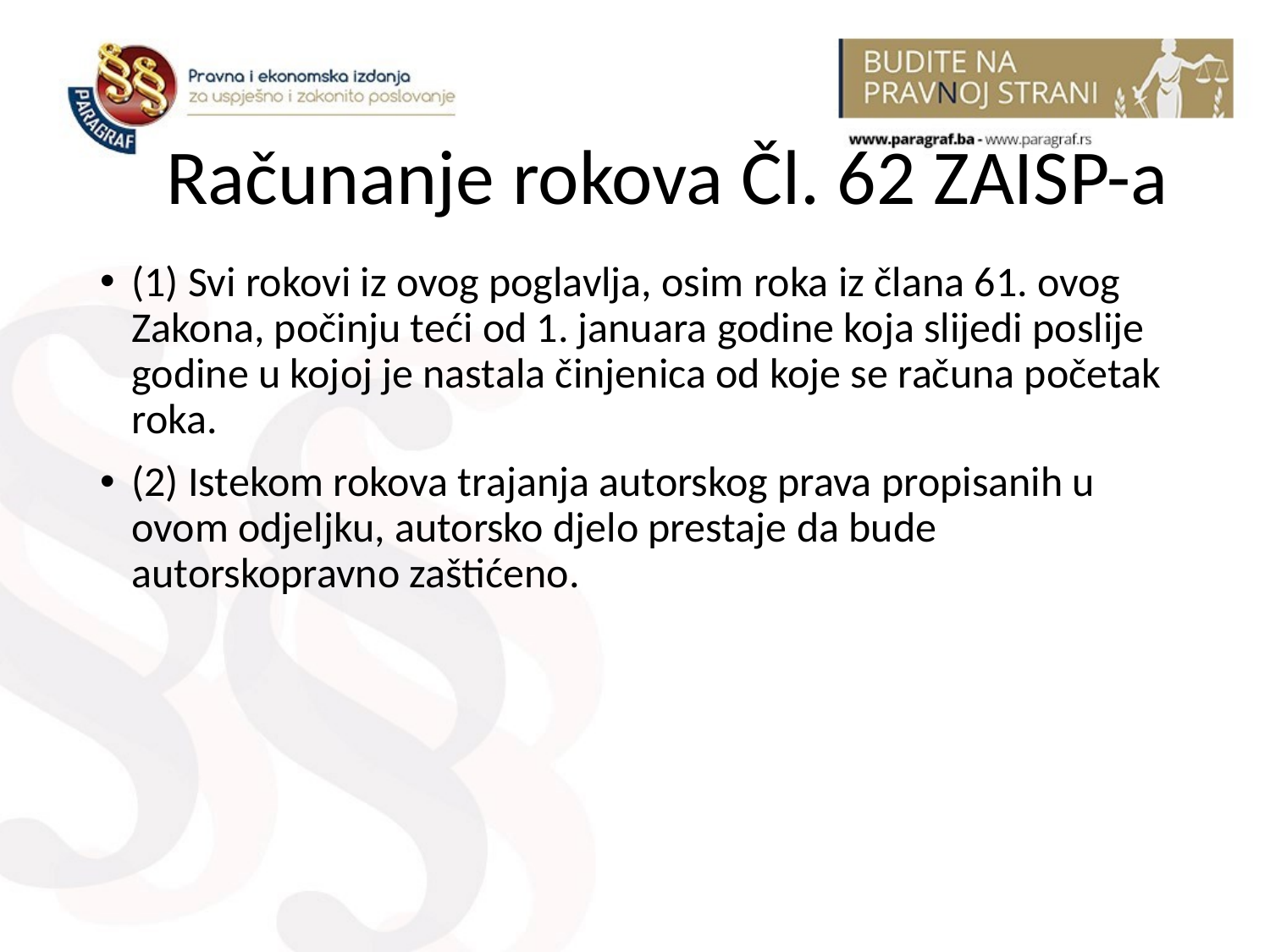

# Računanje rokova Čl. 62 ZAISP-a
(1) Svi rokovi iz ovog poglavlja, osim roka iz člana 61. ovog Zakona, počinju teći od 1. januara godine koja slijedi poslije godine u kojoj je nastala činjenica od koje se računa početak roka.
(2) Istekom rokova trajanja autorskog prava propisanih u ovom odjeljku, autorsko djelo prestaje da bude autorskopravno zaštićeno.